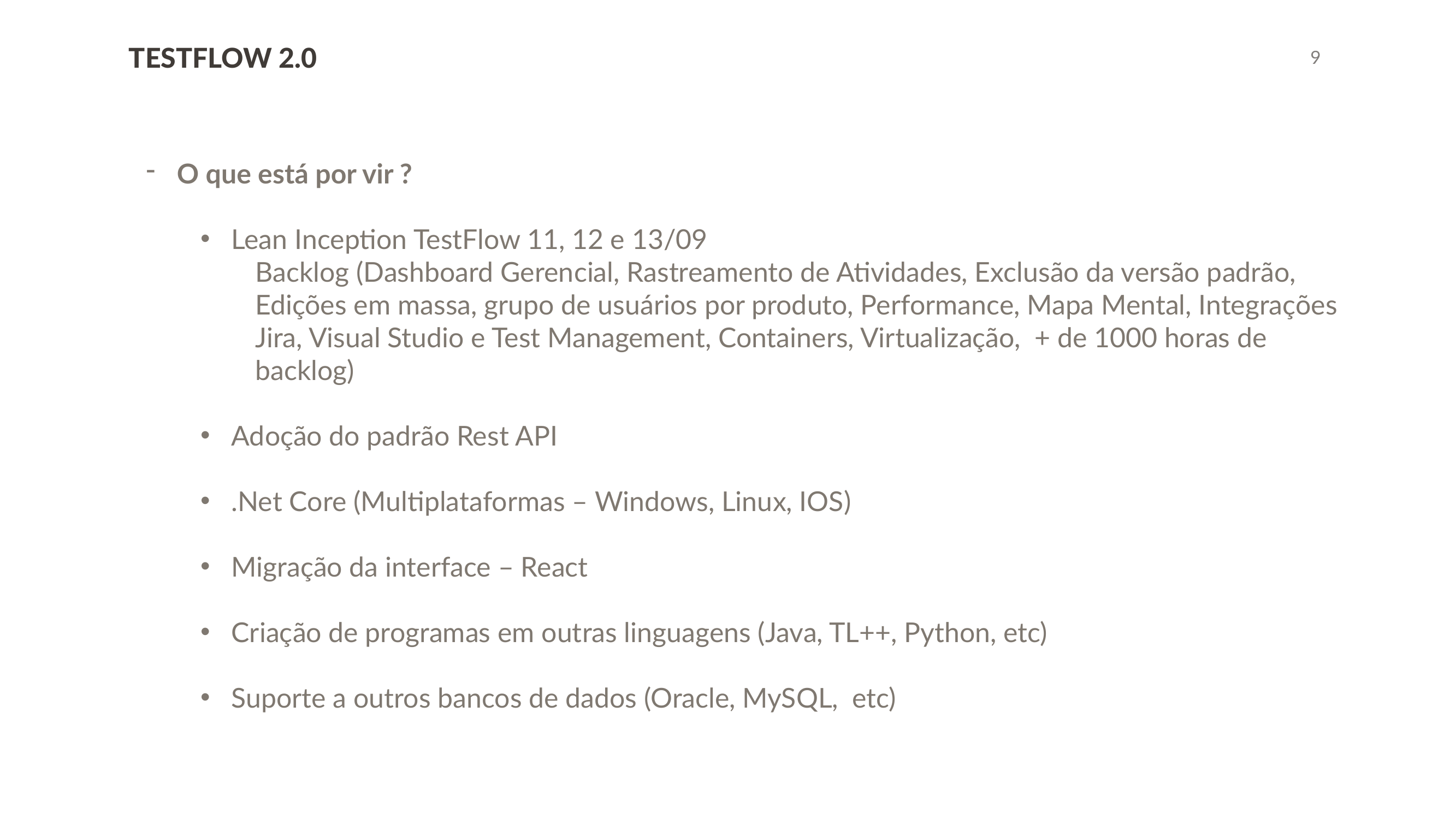

TESTFLOW 2.0
O que está por vir ?

Lean Inception TestFlow 11, 12 e 13/09
Backlog (Dashboard Gerencial, Rastreamento de Atividades, Exclusão da versão padrão, Edições em massa, grupo de usuários por produto, Performance, Mapa Mental, Integrações Jira, Visual Studio e Test Management, Containers, Virtualização,  + de 1000 horas de backlog)

Adoção do padrão Rest API

.Net Core (Multiplataformas – Windows, Linux, IOS)

Migração da interface – React

Criação de programas em outras linguagens (Java, TL++, Python, etc)

Suporte a outros bancos de dados (Oracle, MySQL,  etc)